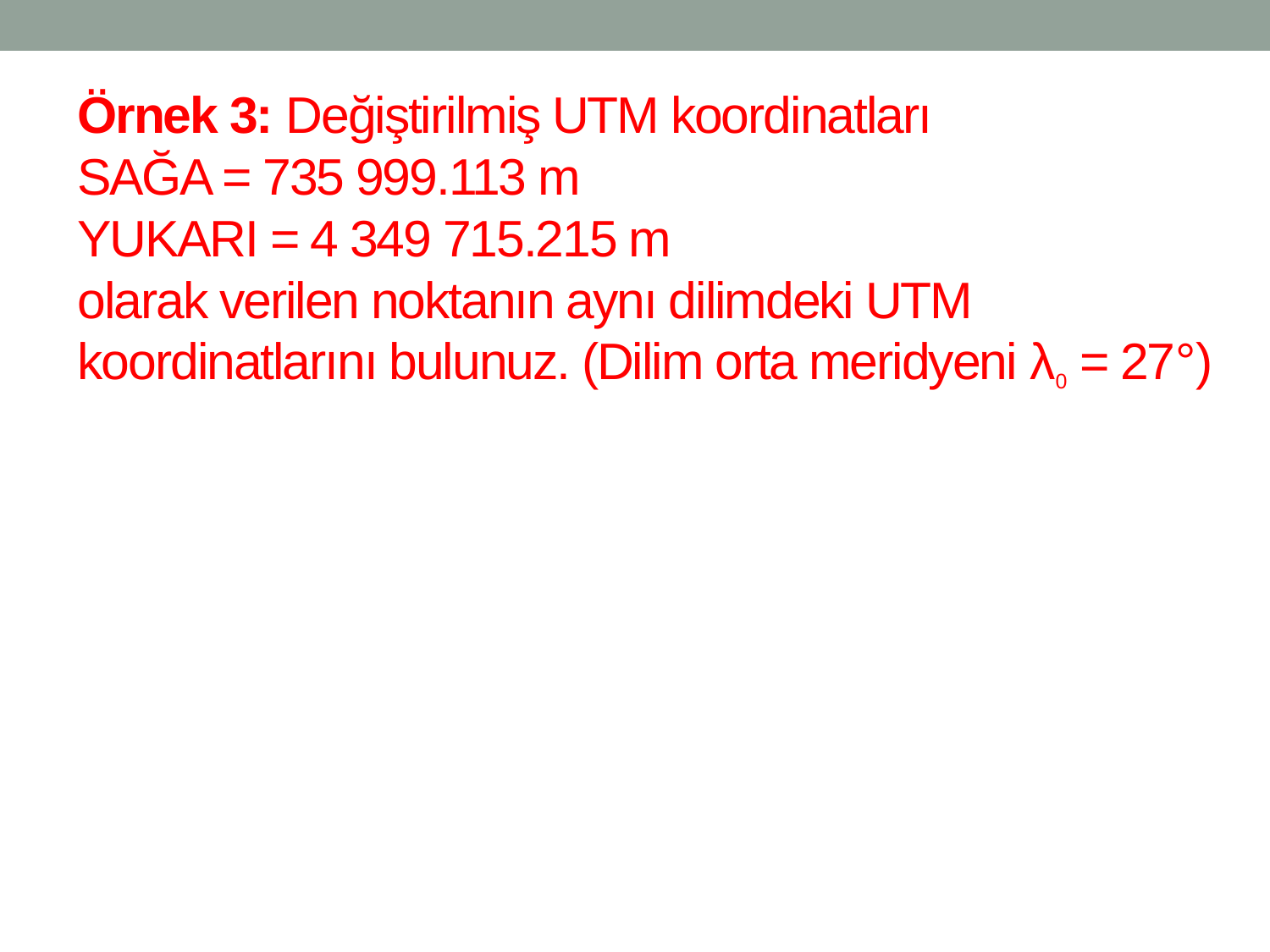

# Örnek 3: Değiştirilmiş UTM koordinatları SAĞA = 735 999.113 m YUKARI = 4 349 715.215 m olarak verilen noktanın aynı dilimdeki UTM koordinatlarını bulunuz. (Dilim orta meridyeni λ0 = 27°)